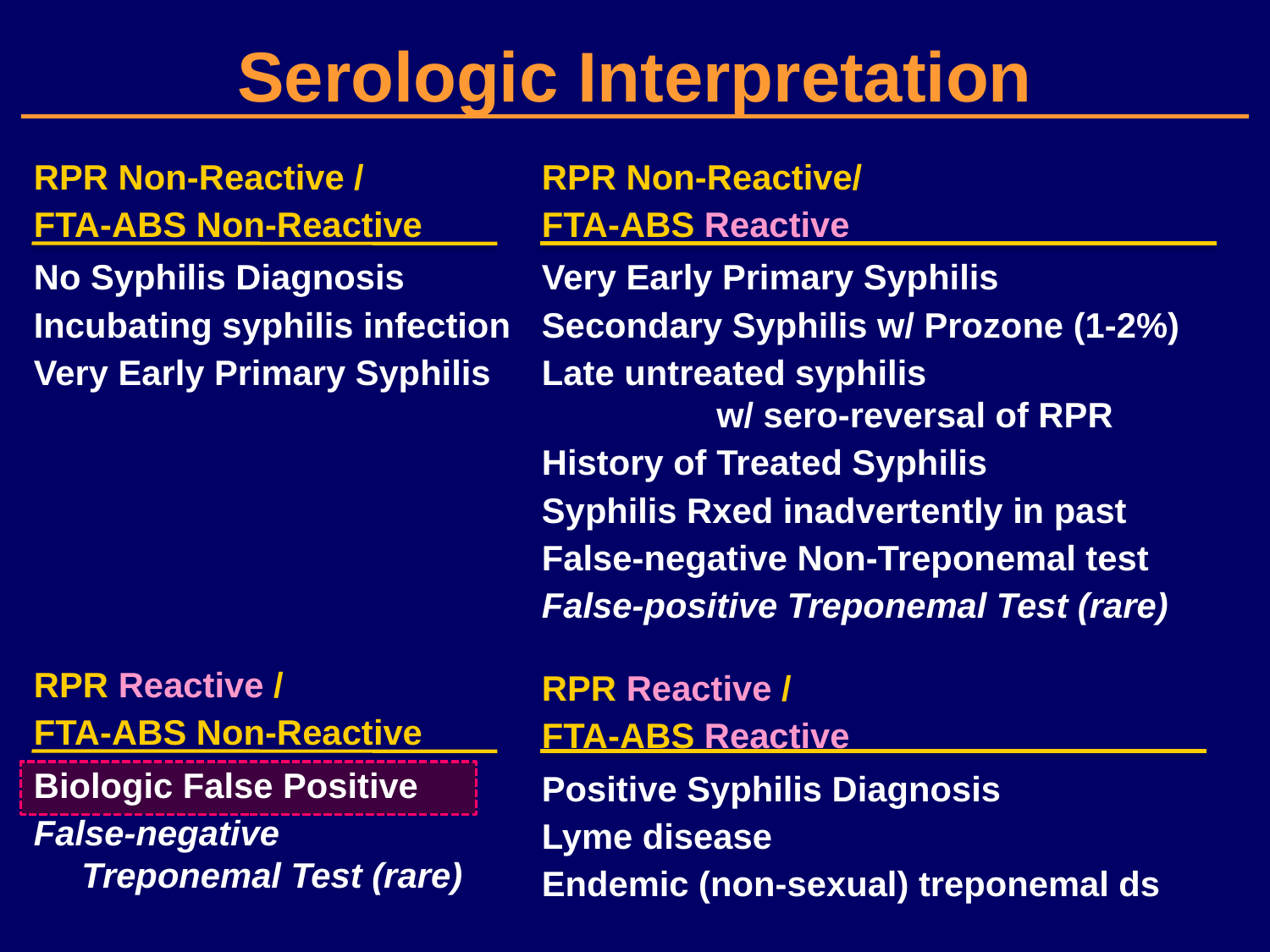

# Serologic Interpretation

RPR Non-Reactive /
FTA-ABS Non-Reactive
No Syphilis Diagnosis
Incubating syphilis infection
Very Early Primary Syphilis

RPR Reactive /
FTA-ABS Non-Reactive
Biologic False Positive
False-negative           Treponemal Test (rare)

RPR Non-Reactive/
FTA-ABS Reactive
Very Early Primary Syphilis
Secondary Syphilis w/ Prozone (1-2%)
Late untreated syphilis 			w/ sero-reversal of RPR
History of Treated Syphilis
Syphilis Rxed inadvertently in past
False-negative Non-Treponemal test
False-positive Treponemal Test (rare)

RPR Reactive /
FTA-ABS Reactive
Positive Syphilis Diagnosis
Lyme disease
Endemic (non-sexual) treponemal ds